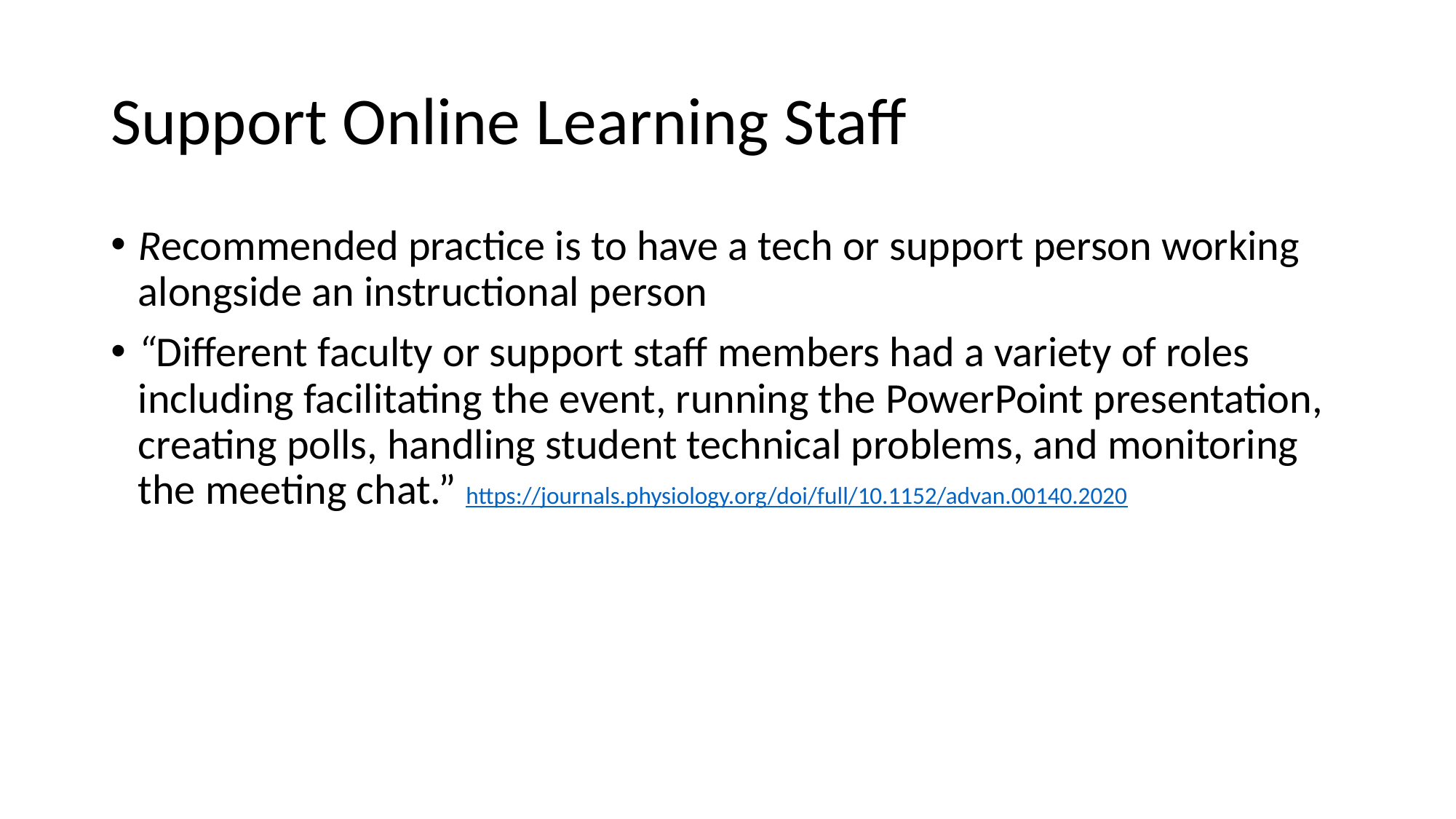

# Support Online Learning Staff
Recommended practice is to have a tech or support person working alongside an instructional person
“Different faculty or support staff members had a variety of roles including facilitating the event, running the PowerPoint presentation, creating polls, handling student technical problems, and monitoring the meeting chat.” https://journals.physiology.org/doi/full/10.1152/advan.00140.2020